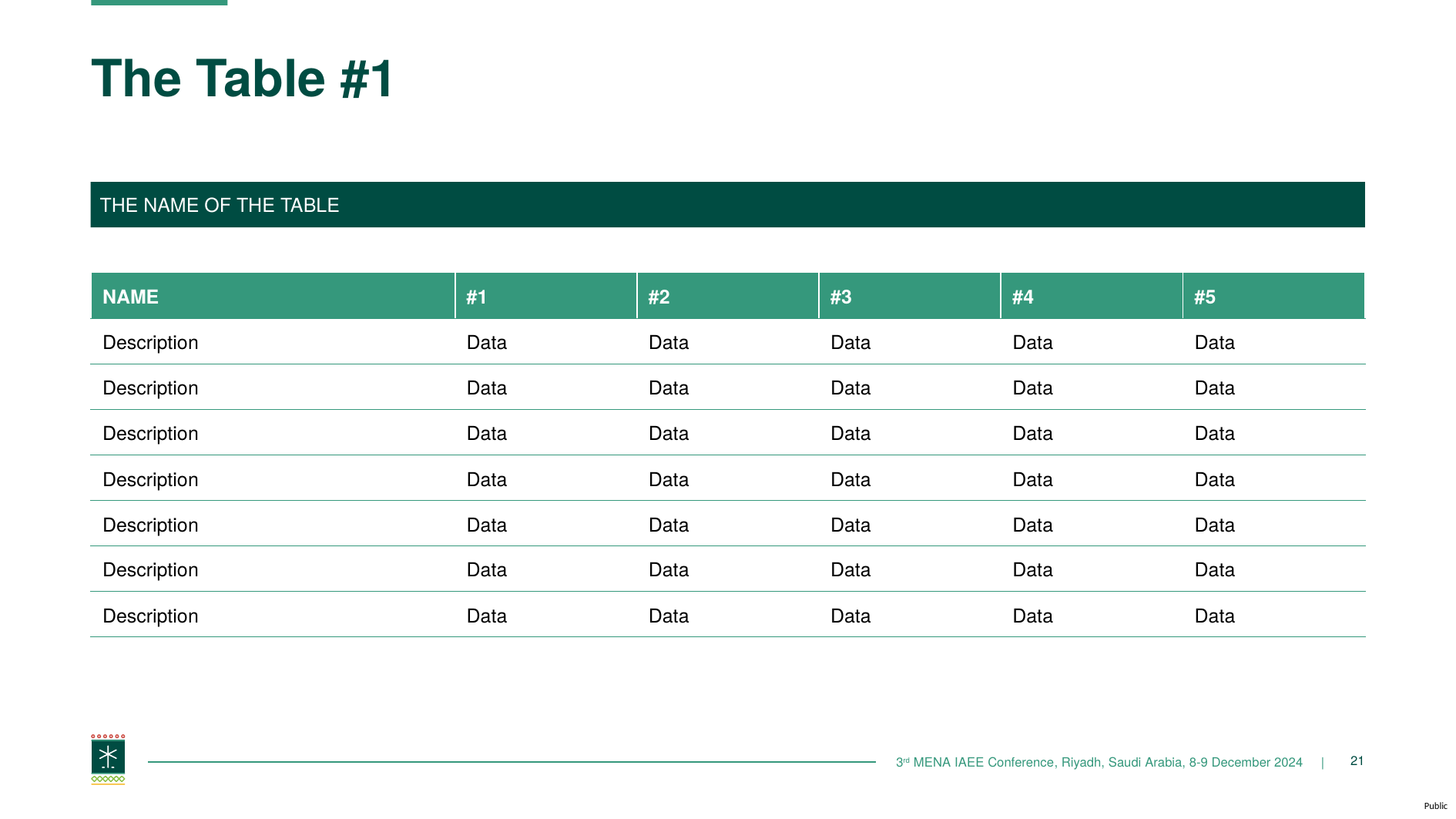

The Table #1
THE NAME OF THE TABLE
| NAME | #1 | #2 | #3 | #4 | #5 |
| --- | --- | --- | --- | --- | --- |
| Description | Data | Data | Data | Data | Data |
| Description | Data | Data | Data | Data | Data |
| Description | Data | Data | Data | Data | Data |
| Description | Data | Data | Data | Data | Data |
| Description | Data | Data | Data | Data | Data |
| Description | Data | Data | Data | Data | Data |
| Description | Data | Data | Data | Data | Data |